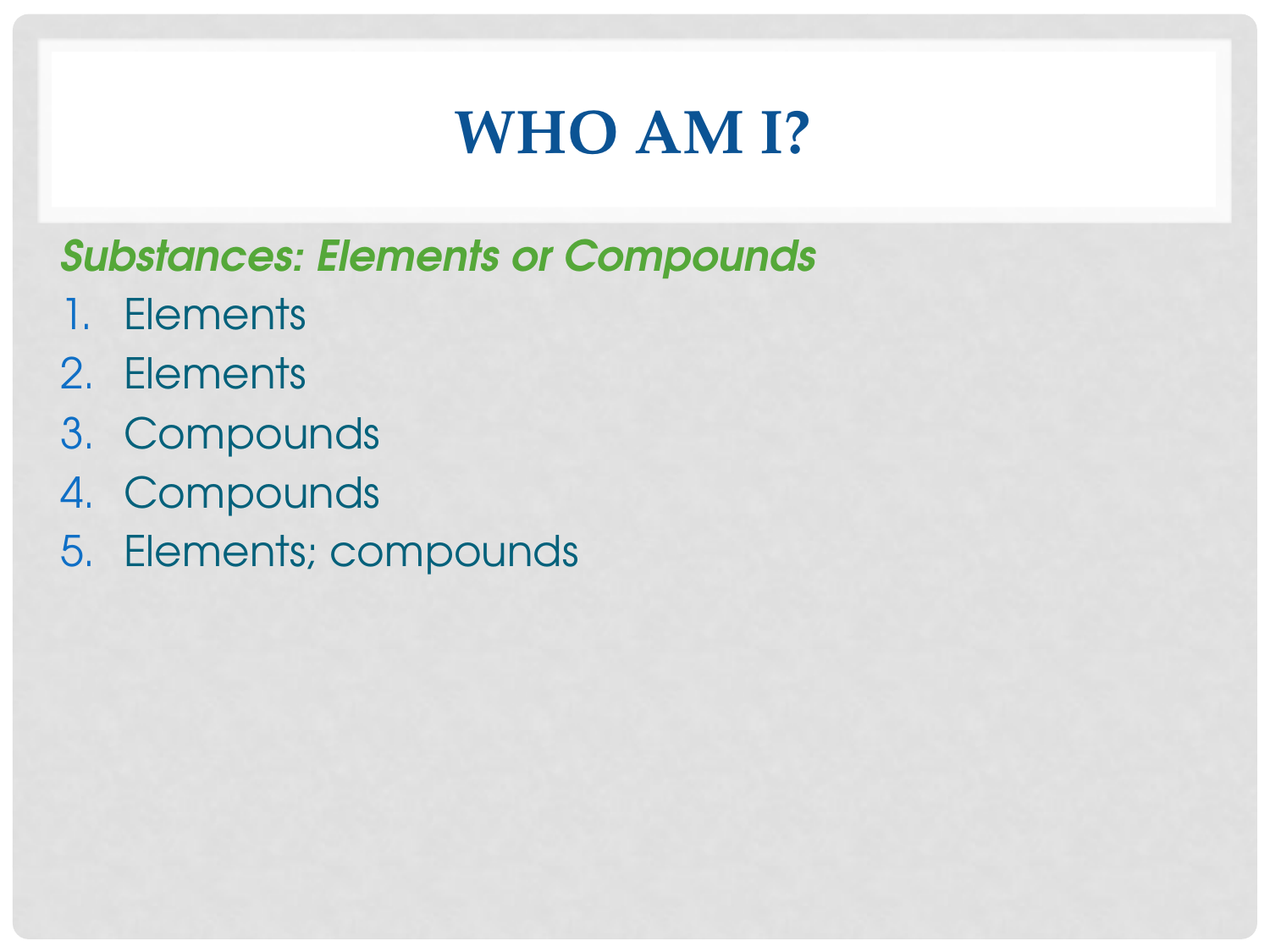

# WHO AM I?
Substances: Elements or Compounds
Elements
Elements
Compounds
Compounds
Elements; compounds